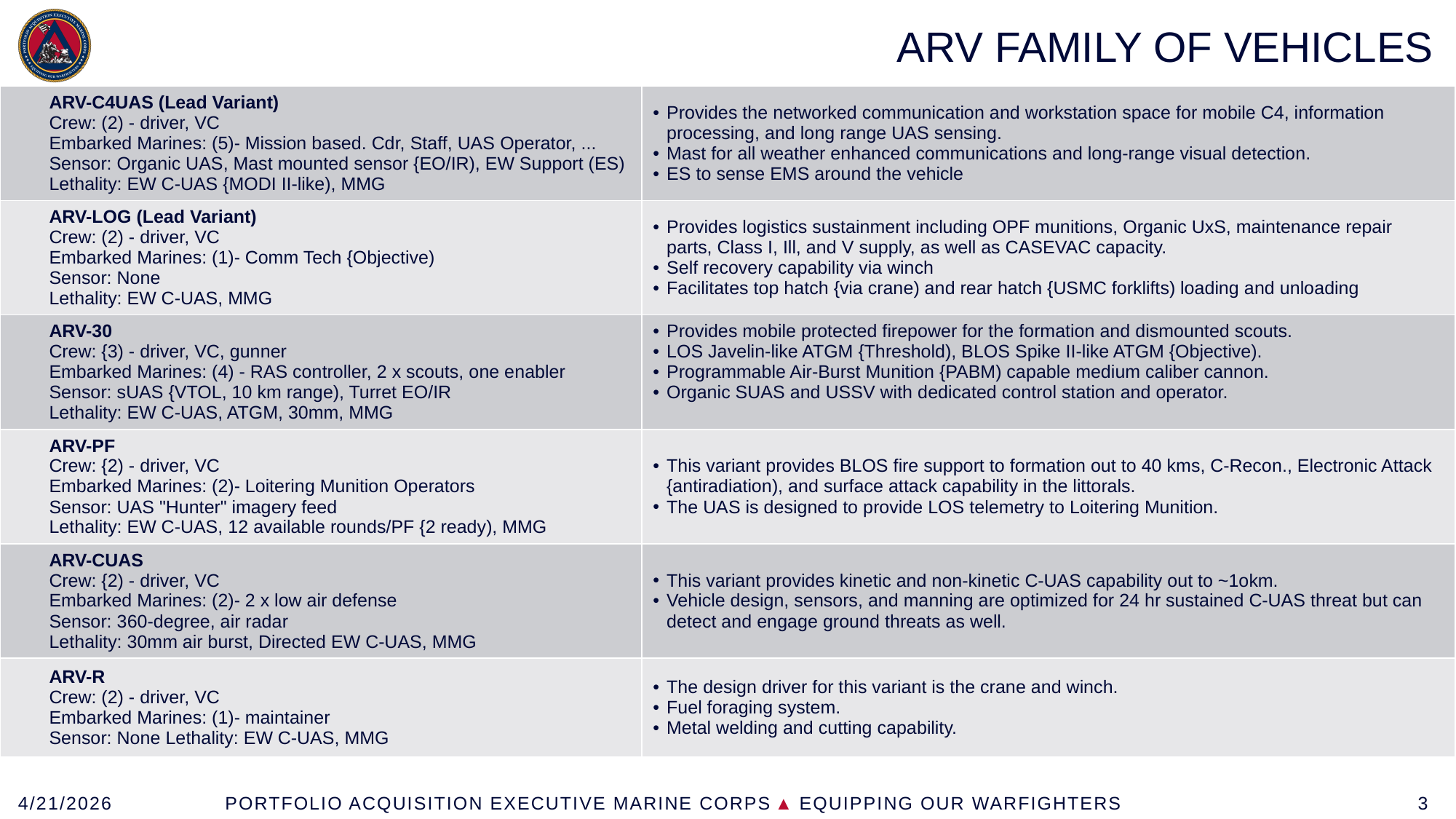

# ARV Family of Vehicles
| ARV-C4UAS (Lead Variant) Crew: (2) - driver, VC Embarked Marines: (5)- Mission based. Cdr, Staff, UAS Operator, ... Sensor: Organic UAS, Mast mounted sensor {EO/IR), EW Support (ES) Lethality: EW C-UAS {MODI II-like), MMG | Provides the networked communication and workstation space for mobile C4, information processing, and long range UAS sensing. Mast for all weather enhanced communications and long-range visual detection. ES to sense EMS around the vehicle |
| --- | --- |
| ARV-LOG (Lead Variant) Crew: (2) - driver, VC Embarked Marines: (1)- Comm Tech {Objective) Sensor: None Lethality: EW C-UAS, MMG | Provides logistics sustainment including OPF munitions, Organic UxS, maintenance repair parts, Class I, Ill, and V supply, as well as CASEVAC capacity. Self recovery capability via winch Facilitates top hatch {via crane) and rear hatch {USMC forklifts) loading and unloading |
| ARV-30 Crew: {3) - driver, VC, gunner Embarked Marines: (4) - RAS controller, 2 x scouts, one enabler Sensor: sUAS {VTOL, 10 km range), Turret EO/IR Lethality: EW C-UAS, ATGM, 30mm, MMG | Provides mobile protected firepower for the formation and dismounted scouts. LOS Javelin-like ATGM {Threshold), BLOS Spike II-like ATGM {Objective). Programmable Air-Burst Munition {PABM) capable medium caliber cannon. Organic SUAS and USSV with dedicated control station and operator. |
| ARV-PF Crew: {2) - driver, VC Embarked Marines: (2)- Loitering Munition Operators Sensor: UAS "Hunter" imagery feed Lethality: EW C-UAS, 12 available rounds/PF {2 ready), MMG | This variant provides BLOS fire support to formation out to 40 kms, C-Recon., Electronic Attack {anti­radiation), and surface attack capability in the littorals. The UAS is designed to provide LOS telemetry to Loitering Munition. |
| ARV-CUAS Crew: {2) - driver, VC Embarked Marines: (2)- 2 x low air defense Sensor: 360-degree, air radar Lethality: 30mm air burst, Directed EW C-UAS, MMG | This variant provides kinetic and non-kinetic C-UAS capability out to ~1okm. Vehicle design, sensors, and manning are optimized for 24 hr sustained C-UAS threat but can detect and engage ground threats as well. |
| ARV-R Crew: (2) - driver, VC Embarked Marines: (1)- maintainer Sensor: None Lethality: EW C-UAS, MMG | The design driver for this variant is the crane and winch. Fuel foraging system. Metal welding and cutting capability. |
Portfolio acquisition executive Marine Corps ▲ equipping OUR warfighters
4/21/2026
3